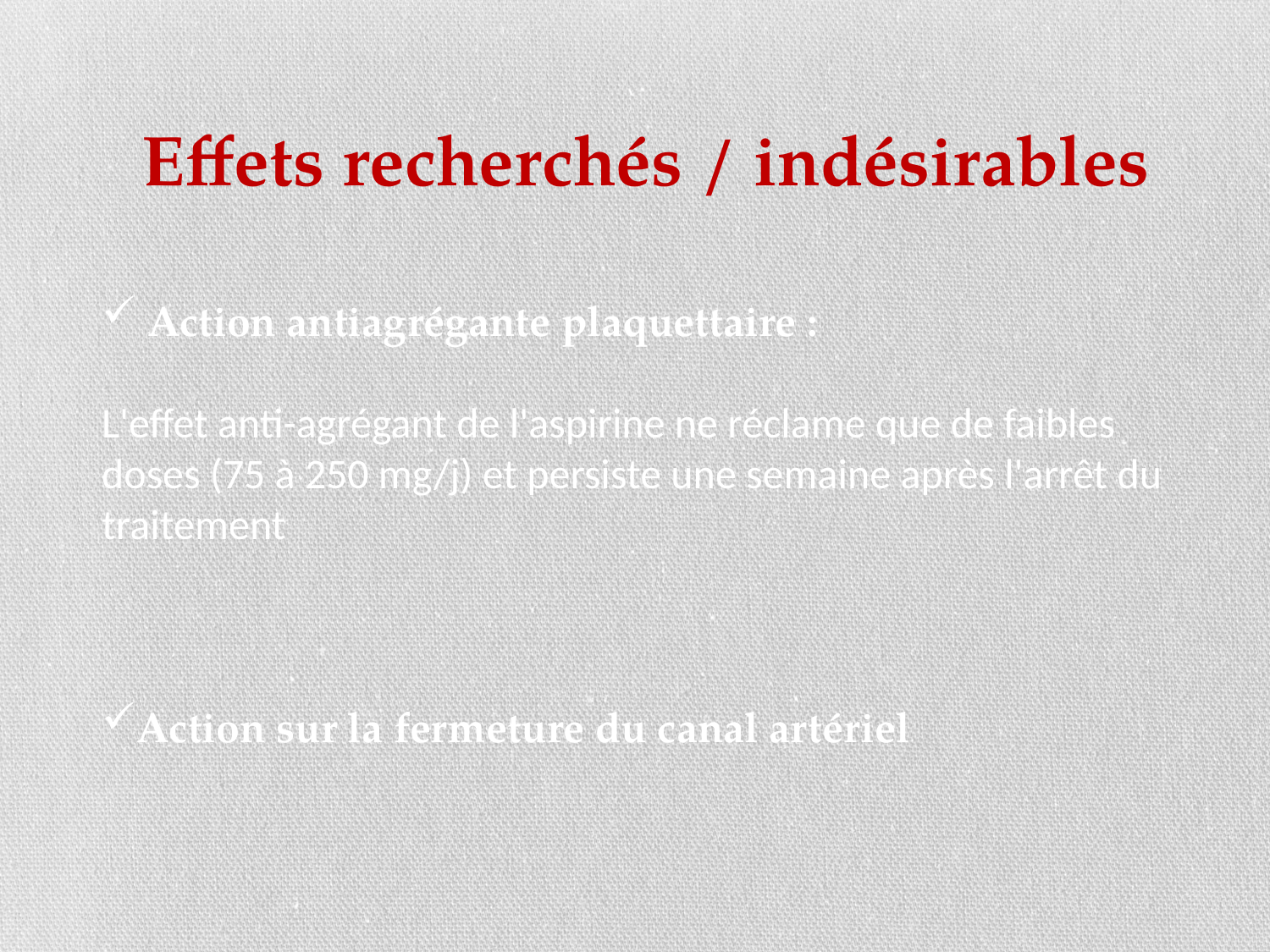

Effets recherchés / indésirables
 Action antiagrégante plaquettaire :

L'effet anti-agrégant de l'aspirine ne réclame que de faibles doses (75 à 250 mg/j) et persiste une semaine après l'arrêt du traitement

Action sur la fermeture du canal artériel